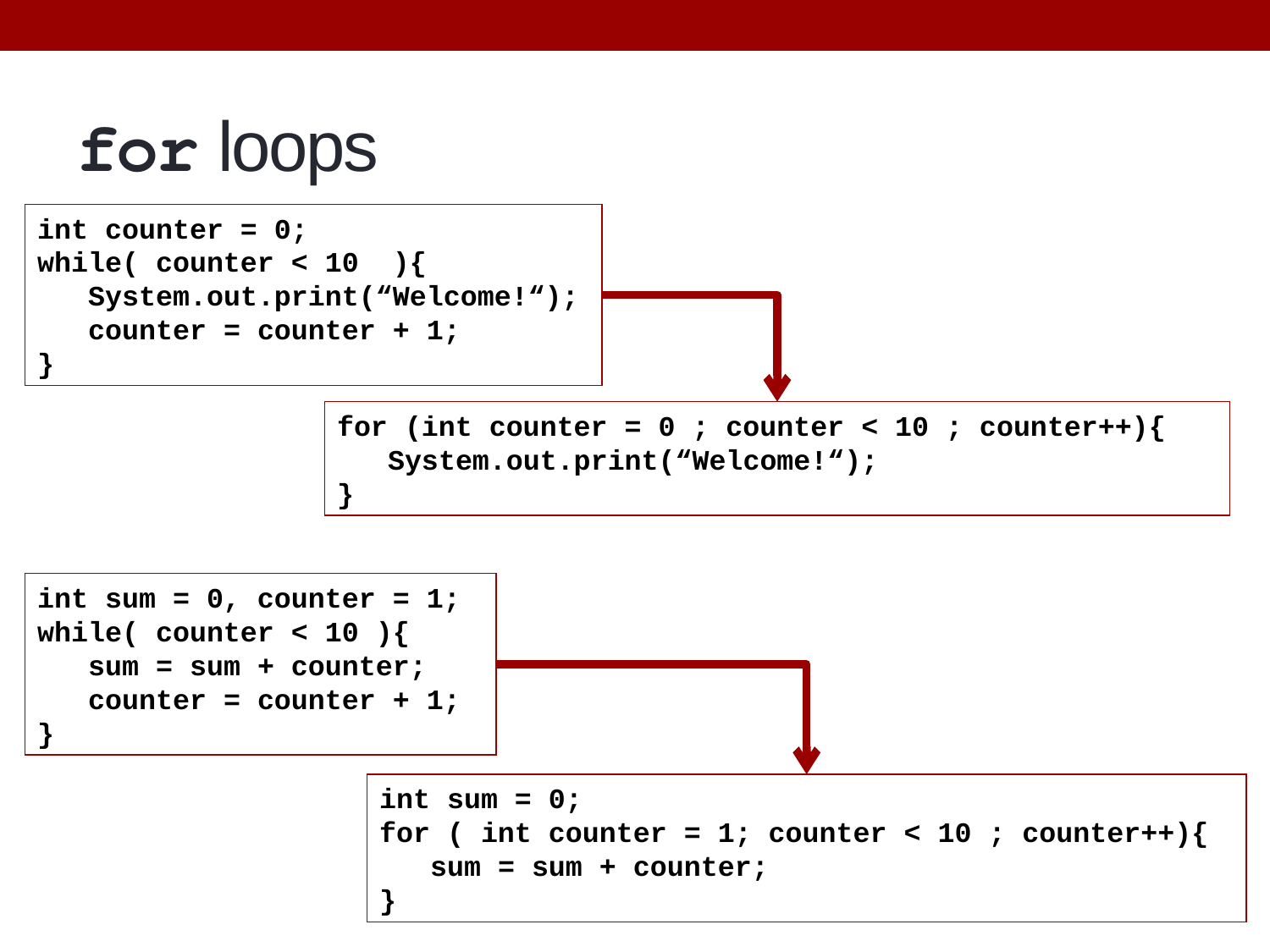

# for loops
int counter = 0;
while( counter < 10  ){
   System.out.print(“Welcome!“);
   counter = counter + 1;
}
for (int counter = 0 ; counter < 10 ; counter++){
   System.out.print(“Welcome!“);
}
int sum = 0, counter = 1;
while( counter < 10 ){
   sum = sum + counter;
   counter = counter + 1;
}
int sum = 0;
for ( int counter = 1; counter < 10 ; counter++){
   sum = sum + counter;
}